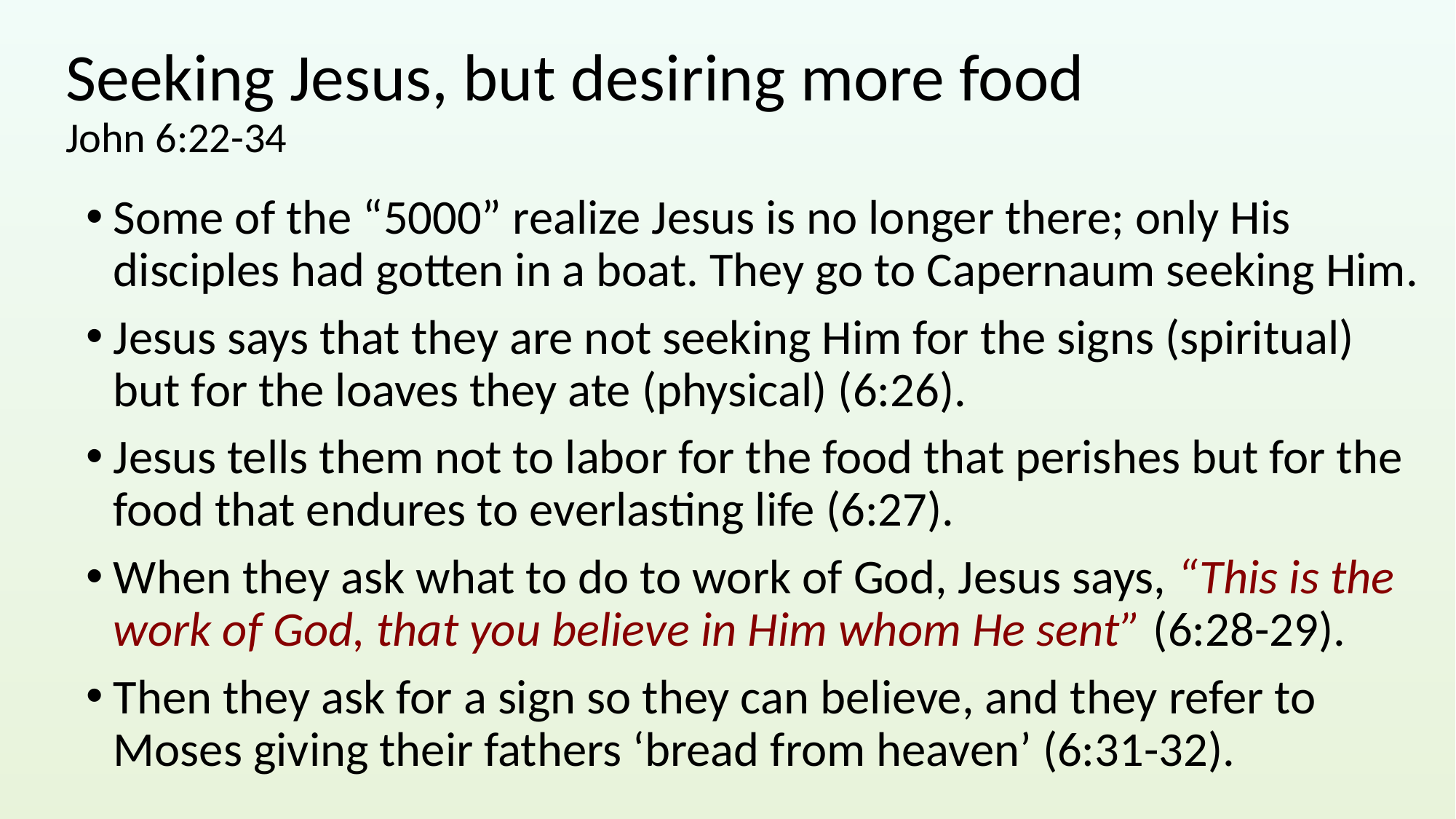

# Seeking Jesus, but desiring more food John 6:22-34
Some of the “5000” realize Jesus is no longer there; only His disciples had gotten in a boat. They go to Capernaum seeking Him.
Jesus says that they are not seeking Him for the signs (spiritual) but for the loaves they ate (physical) (6:26).
Jesus tells them not to labor for the food that perishes but for the food that endures to everlasting life (6:27).
When they ask what to do to work of God, Jesus says, “This is the work of God, that you believe in Him whom He sent” (6:28-29).
Then they ask for a sign so they can believe, and they refer to Moses giving their fathers ‘bread from heaven’ (6:31-32).